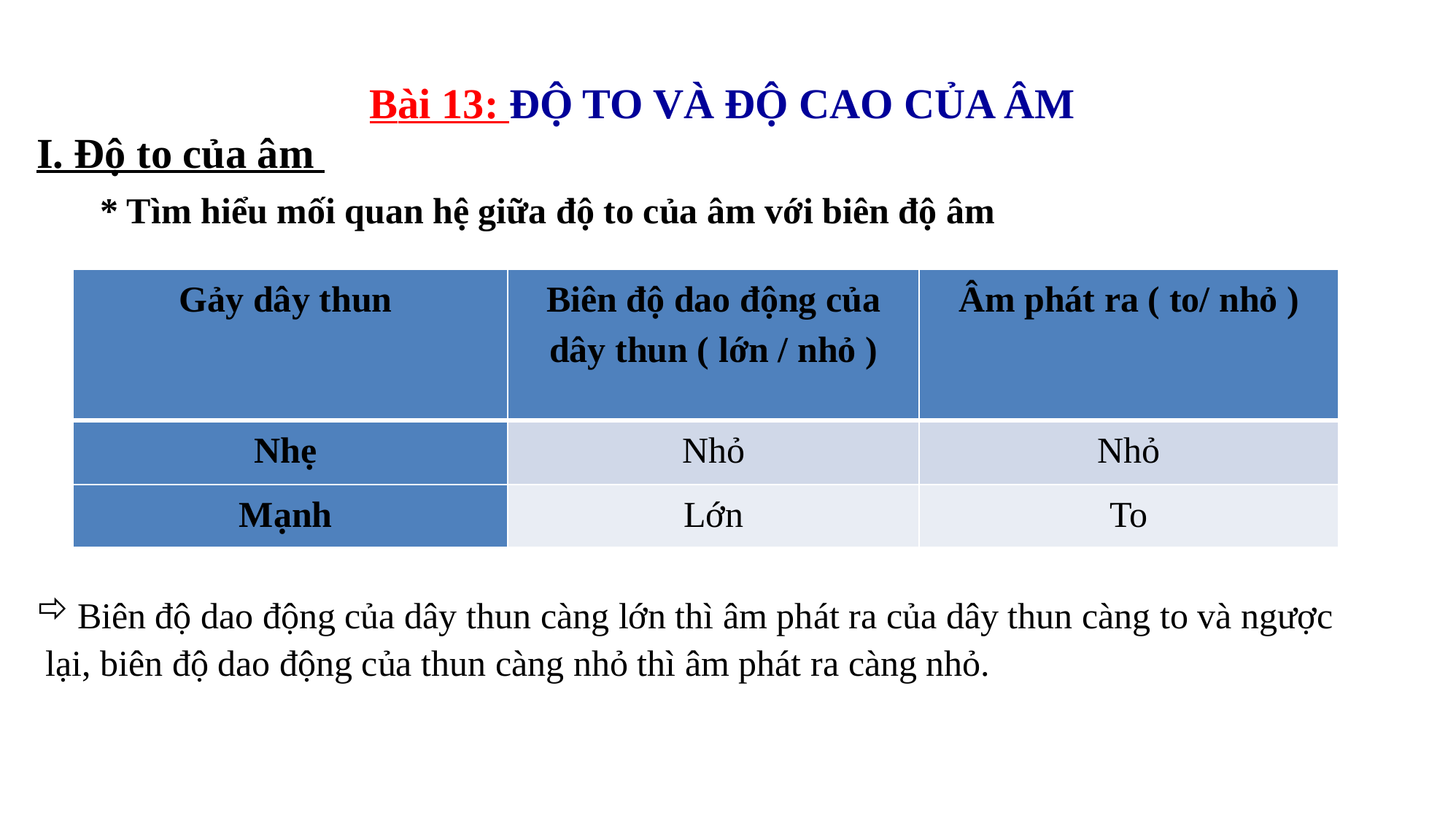

# Bài 13: ĐỘ TO VÀ ĐỘ CAO CỦA ÂM
I. Độ to của âm
* Tìm hiểu mối quan hệ giữa độ to của âm với biên độ âm
| Gảy dây thun | Biên độ dao động của dây thun ( lớn / nhỏ ) | Âm phát ra ( to/ nhỏ ) |
| --- | --- | --- |
| Nhẹ | Nhỏ | Nhỏ |
| Mạnh | Lớn | To |
Biên độ dao động của dây thun càng lớn thì âm phát ra của dây thun càng to và ngược
 lại, biên độ dao động của thun càng nhỏ thì âm phát ra càng nhỏ.